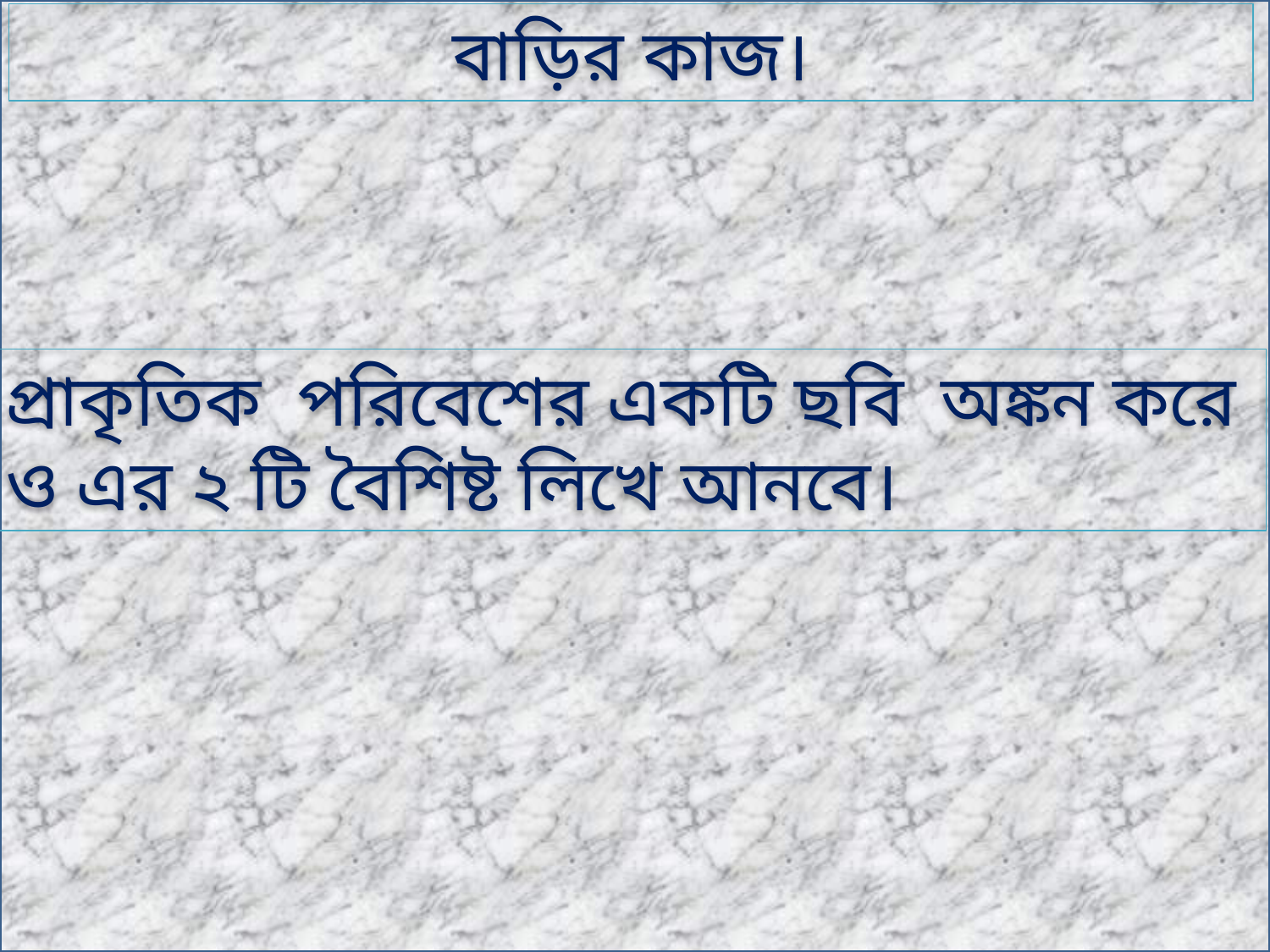

বাড়ির কাজ।
প্রাকৃতিক  পরিবেশের একটি ছবি  অঙ্কন করে ও এর ২ টি বৈশিষ্ট লিখে আনবে।